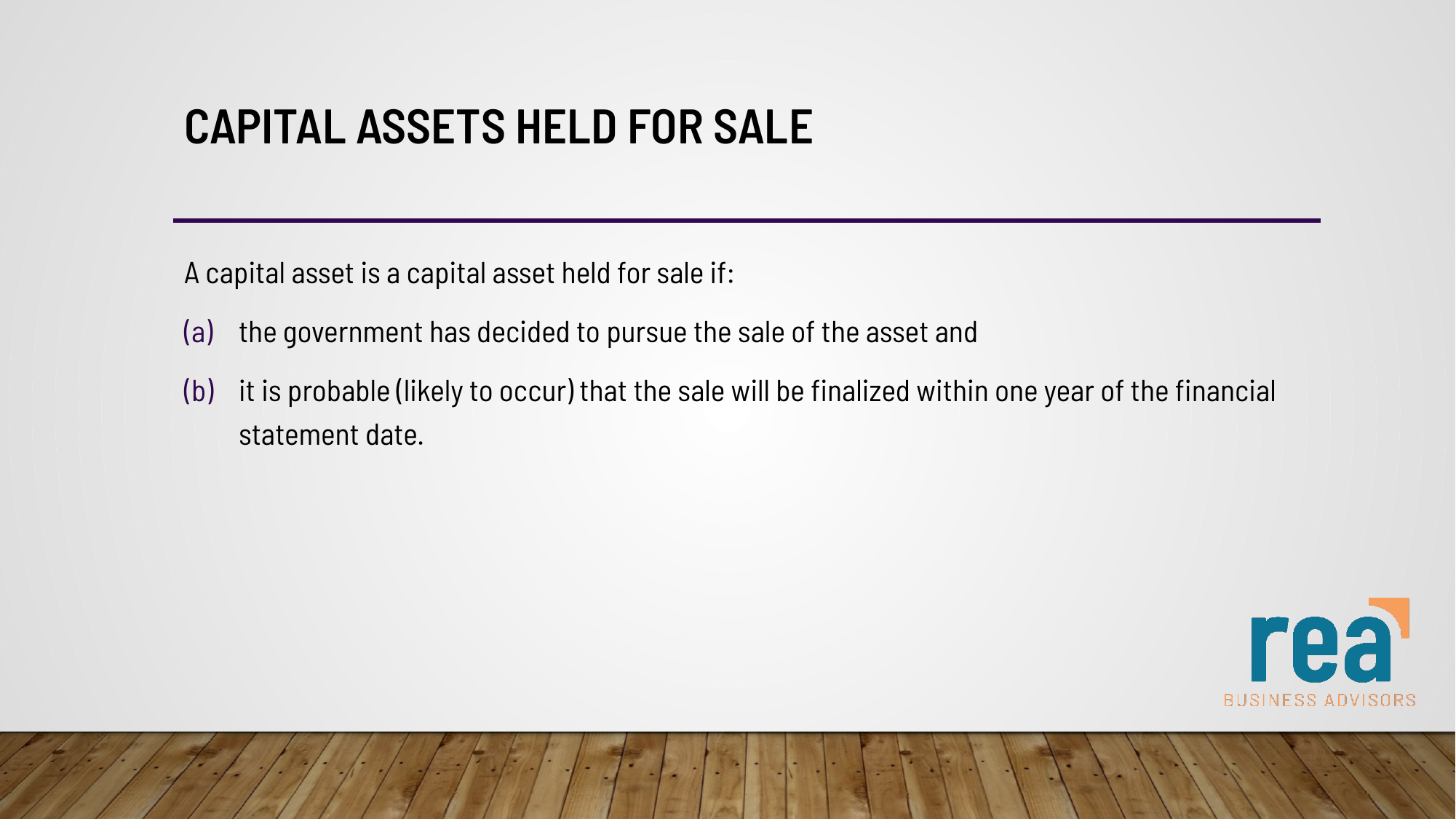

# Capital assets held for sale
A capital asset is a capital asset held for sale if:
the government has decided to pursue the sale of the asset and
it is probable (likely to occur) that the sale will be finalized within one year of the financial statement date.